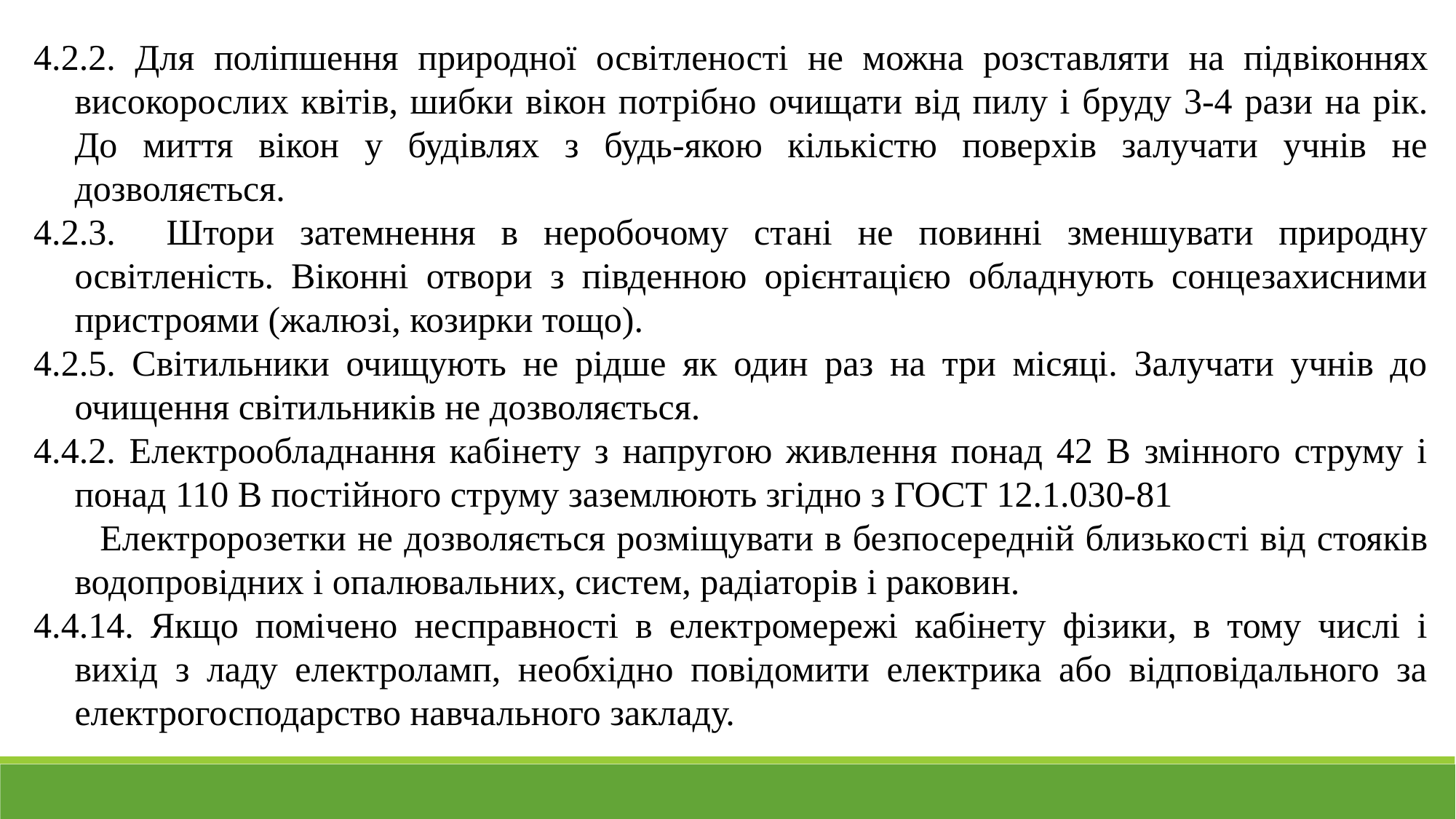

4.2.2. Для поліпшення природної освітленості не можна розставляти на під­віконнях високорослих квітів, шибки вікон потрібно очищати від пилу і бру­ду 3-4 рази на рік. До миття вікон у будівлях з будь-якою кількістю поверхів залучати учнів не дозволяється.
4.2.3.  Штори затемнення в неробочому стані не повинні зменшувати природну освітленість. Віконні отвори з південною орієнтацією обладнують сонцезахисними пристроями (жалюзі, козирки тощо).
4.2.5. Світильники очищують не рідше як один раз на три місяці. Залучати учнів до очищення світильників не дозволяється.
4.4.2. Електрооб­ладнання кабінету з напругою живлення понад 42 В змінного струму і понад 110 В постійного струму заземлюють згідно з ГОСТ 12.1.030-81
      Електророзетки не дозволяється розміщувати в безпосередній близько­сті від стояків водопровідних і опалювальних, систем, радіаторів і раковин.
4.4.14. Якщо помічено несправності в електромережі кабінету фізики, в тому числі і вихід з ладу електроламп, необхідно повідомити електрика або відповідального за електрогосподарство навчального закладу.